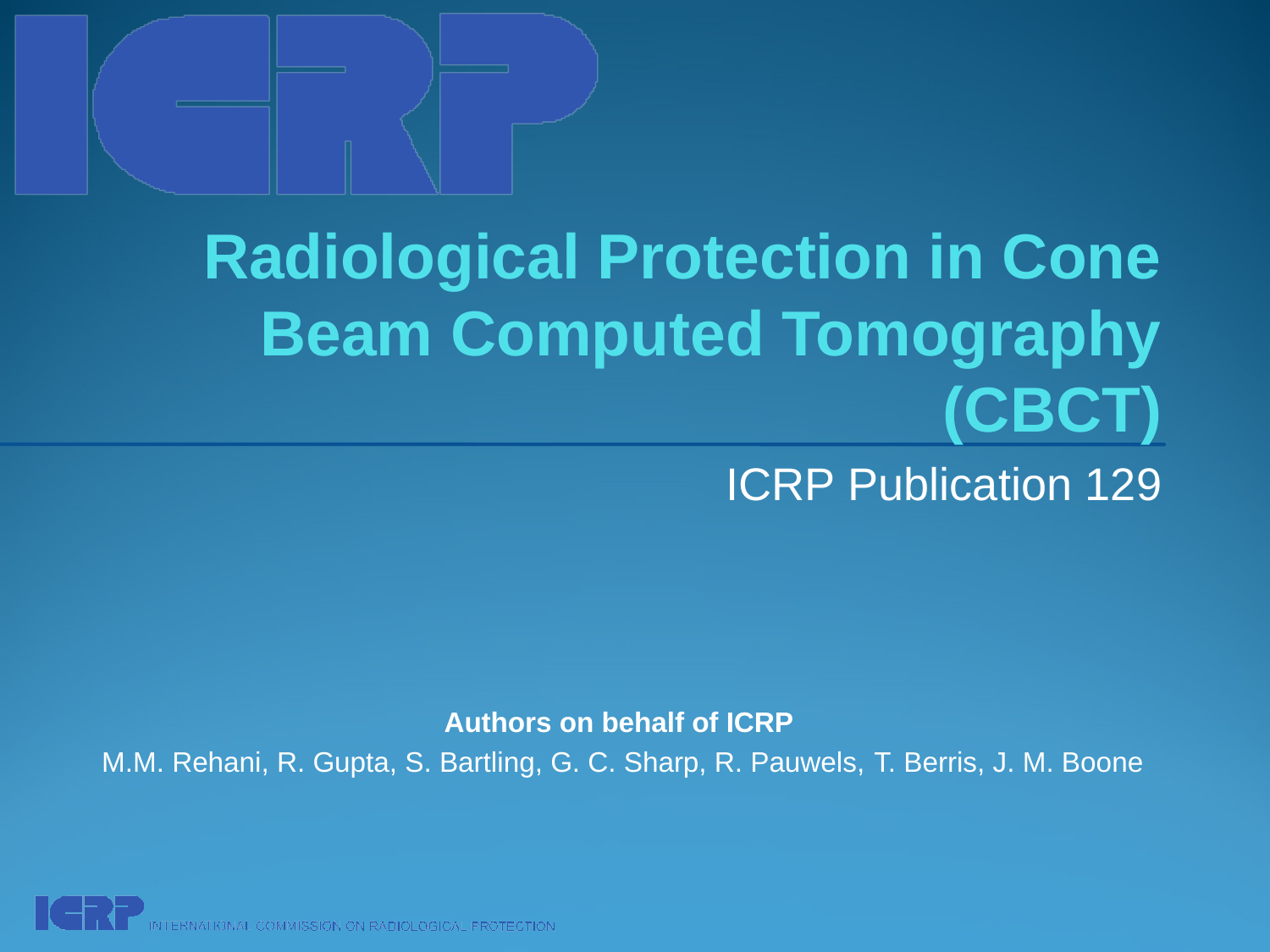

# Radiological Protection in Cone Beam Computed Tomography (CBCT)
ICRP Publication 129

Authors on behalf of ICRP
M.M. Rehani, R. Gupta, S. Bartling, G. C. Sharp, R. Pauwels, T. Berris, J. M. Boone